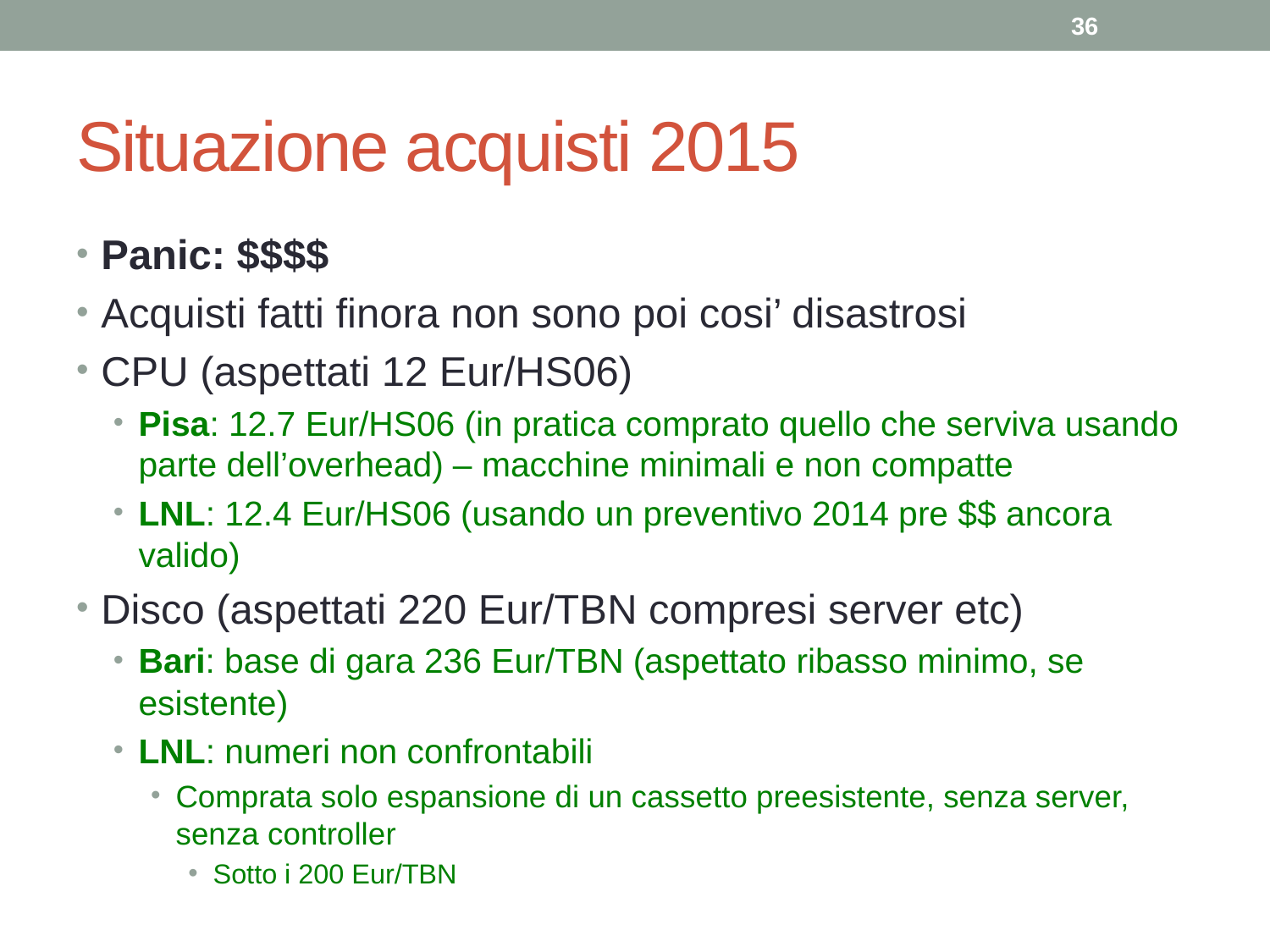

36
# Situazione acquisti 2015
Panic: $$$$
Acquisti fatti finora non sono poi cosi’ disastrosi
CPU (aspettati 12 Eur/HS06)
Pisa: 12.7 Eur/HS06 (in pratica comprato quello che serviva usando parte dell’overhead) – macchine minimali e non compatte
LNL: 12.4 Eur/HS06 (usando un preventivo 2014 pre $$ ancora valido)
Disco (aspettati 220 Eur/TBN compresi server etc)
Bari: base di gara 236 Eur/TBN (aspettato ribasso minimo, se esistente)
LNL: numeri non confrontabili
Comprata solo espansione di un cassetto preesistente, senza server, senza controller
Sotto i 200 Eur/TBN